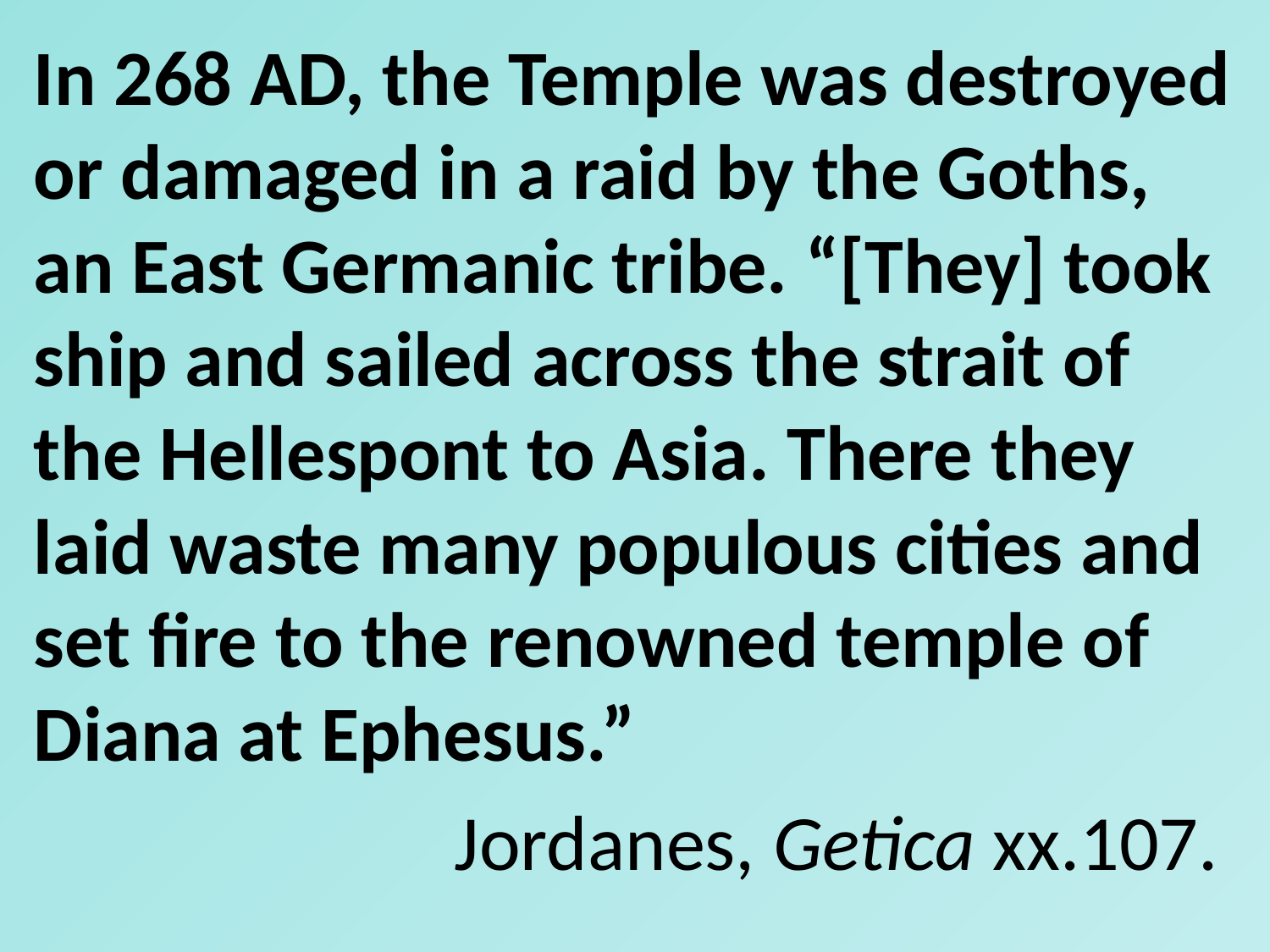

In 268 AD, the Temple was destroyed or damaged in a raid by the Goths, an East Germanic tribe. “[They] took ship and sailed across the strait of the Hellespont to Asia. There they laid waste many populous cities and set fire to the renowned temple of Diana at Ephesus.”
Jordanes, Getica xx.107.